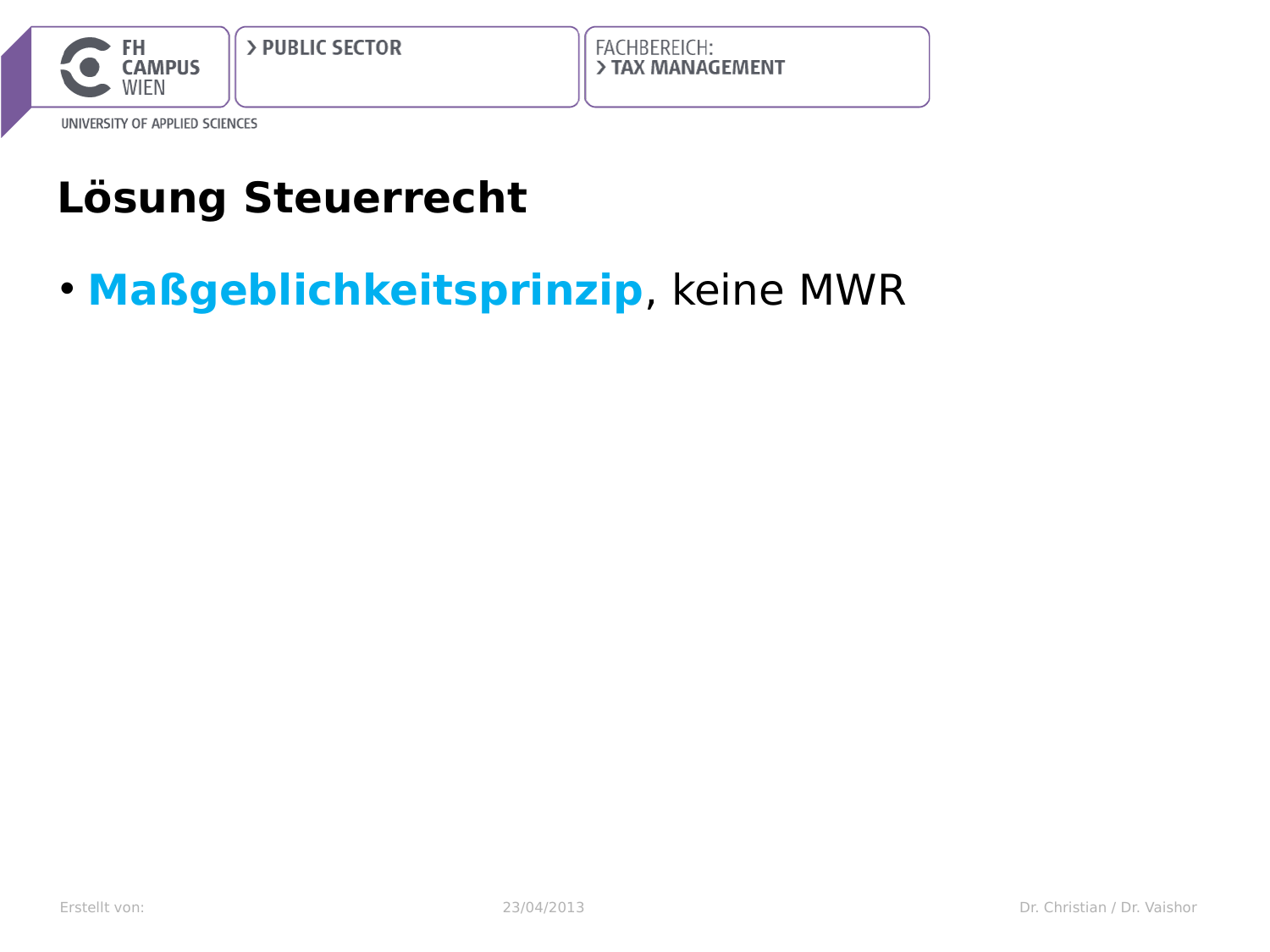

# Lösung Steuerrecht
 Maßgeblichkeitsprinzip, keine MWR
23/04/2013
Dr. Christian / Dr. Vaishor